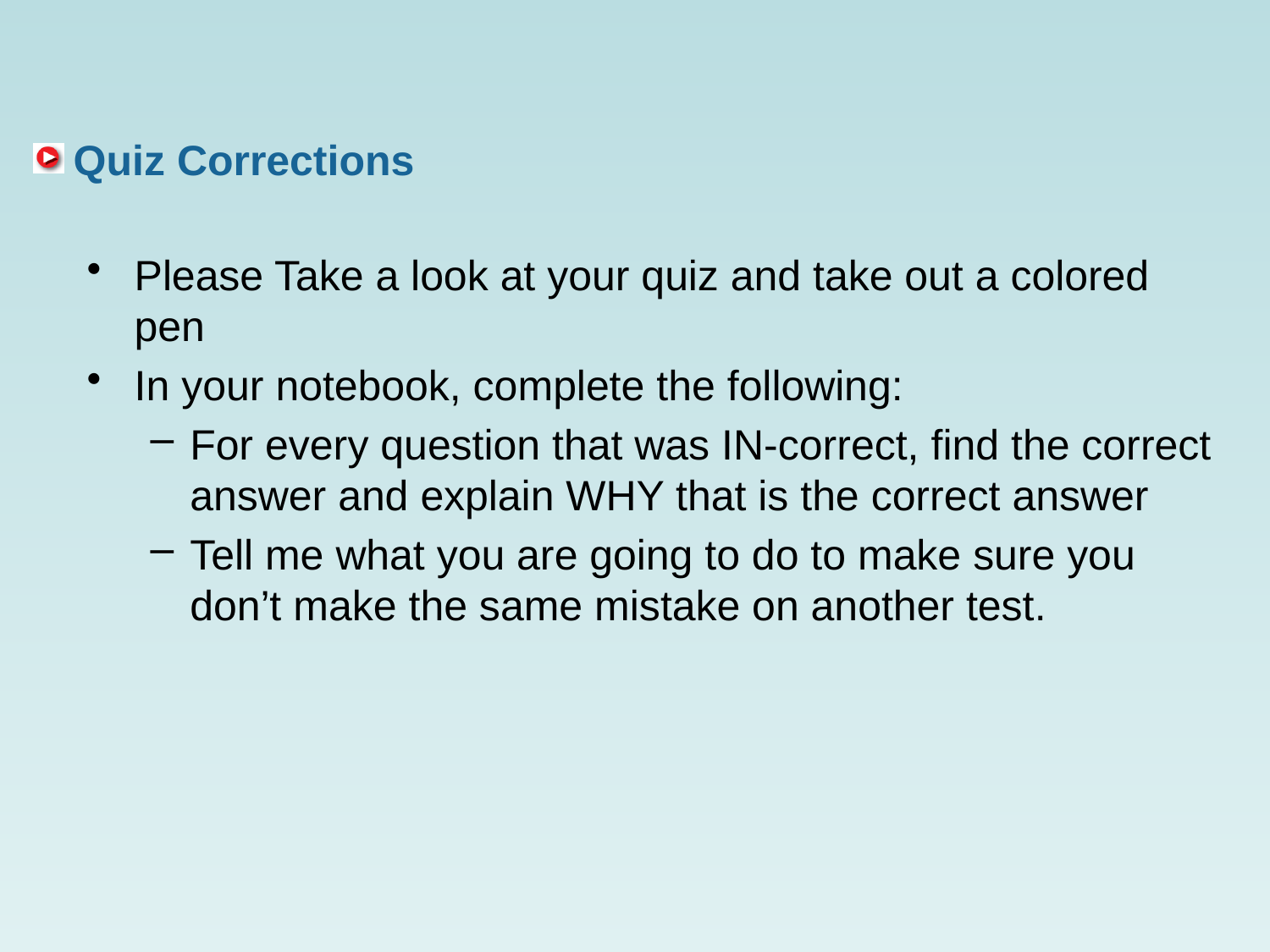

# Quiz Corrections
Please Take a look at your quiz and take out a colored pen
In your notebook, complete the following:
For every question that was IN-correct, find the correct answer and explain WHY that is the correct answer
Tell me what you are going to do to make sure you don’t make the same mistake on another test.